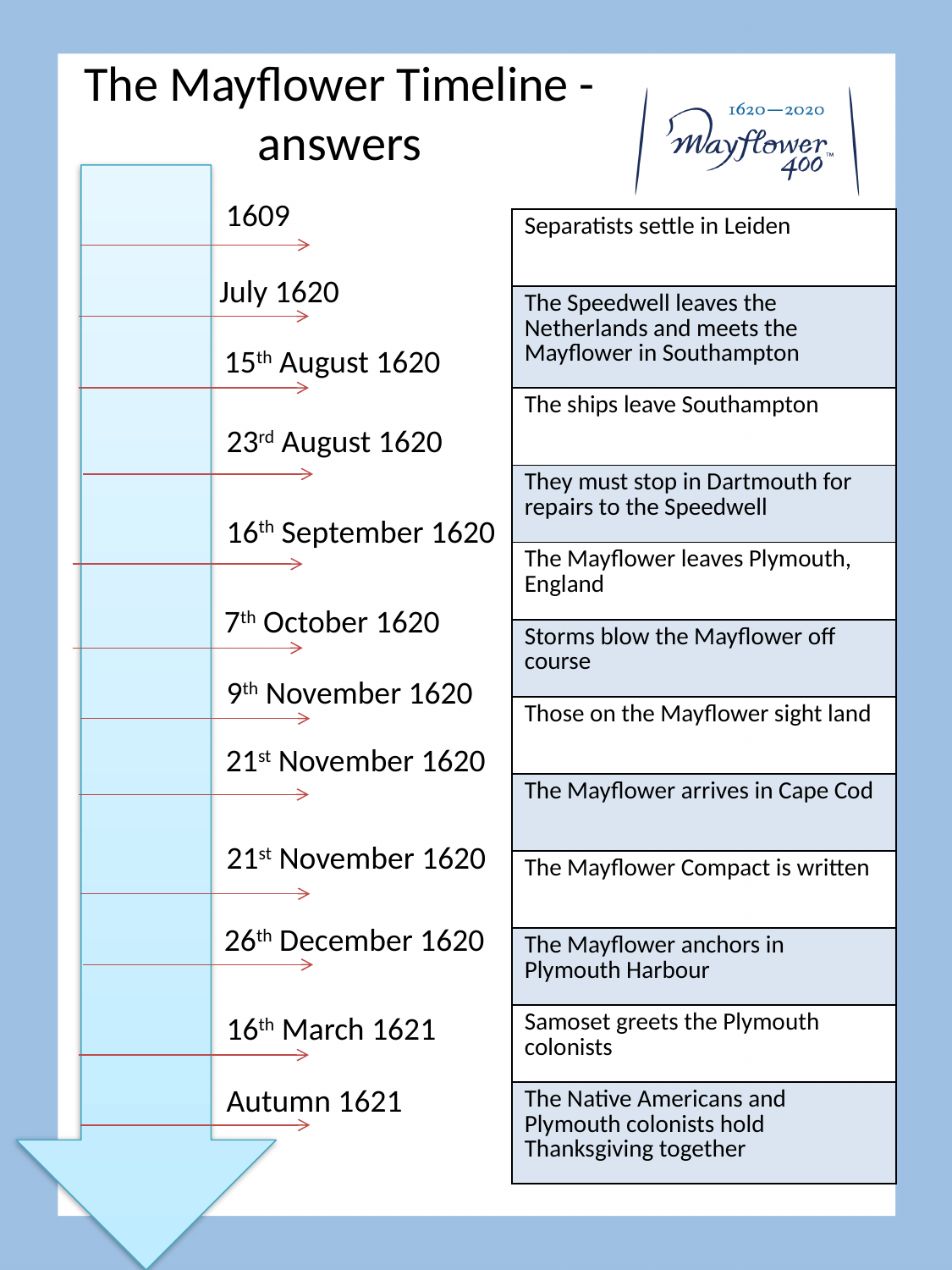

# The Mayflower Timeline - answers

1609

| Separatists settle in Leiden |
| --- |
| The Speedwell leaves the Netherlands and meets the Mayflower in Southampton |
| The ships leave Southampton |
| They must stop in Dartmouth for repairs to the Speedwell |
| The Mayflower leaves Plymouth, England |
| Storms blow the Mayflower off course |
| Those on the Mayflower sight land |
| The Mayflower arrives in Cape Cod |
| The Mayflower Compact is written |
| The Mayflower anchors in Plymouth Harbour |
| Samoset greets the Plymouth colonists |
| The Native Americans and Plymouth colonists hold Thanksgiving together |
July 1620
15th August 1620
23rd August 1620
16th September 1620
7th October 1620
9th November 1620
21st November 1620
21st November 1620
26th December 1620
16th March 1621
Autumn 1621